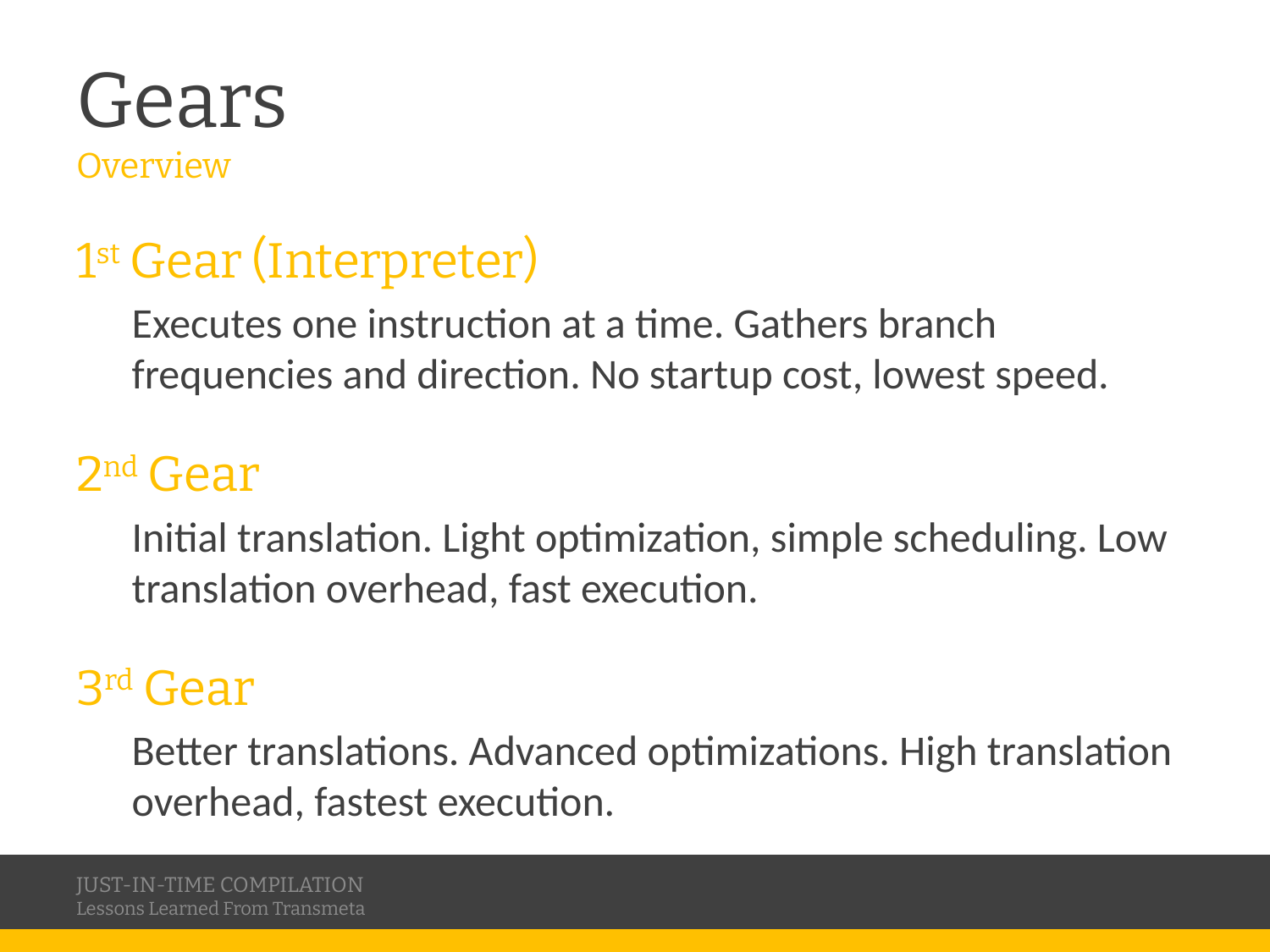

# Gears Overview
1st Gear (Interpreter)
Executes one instruction at a time. Gathers branch frequencies and direction. No startup cost, lowest speed.

2nd Gear
Initial translation. Light optimization, simple scheduling. Low translation overhead, fast execution.

3rd Gear
Better translations. Advanced optimizations. High translation overhead, fastest execution.
JUST-IN-TIME COMPILATION
Lessons Learned From Transmeta